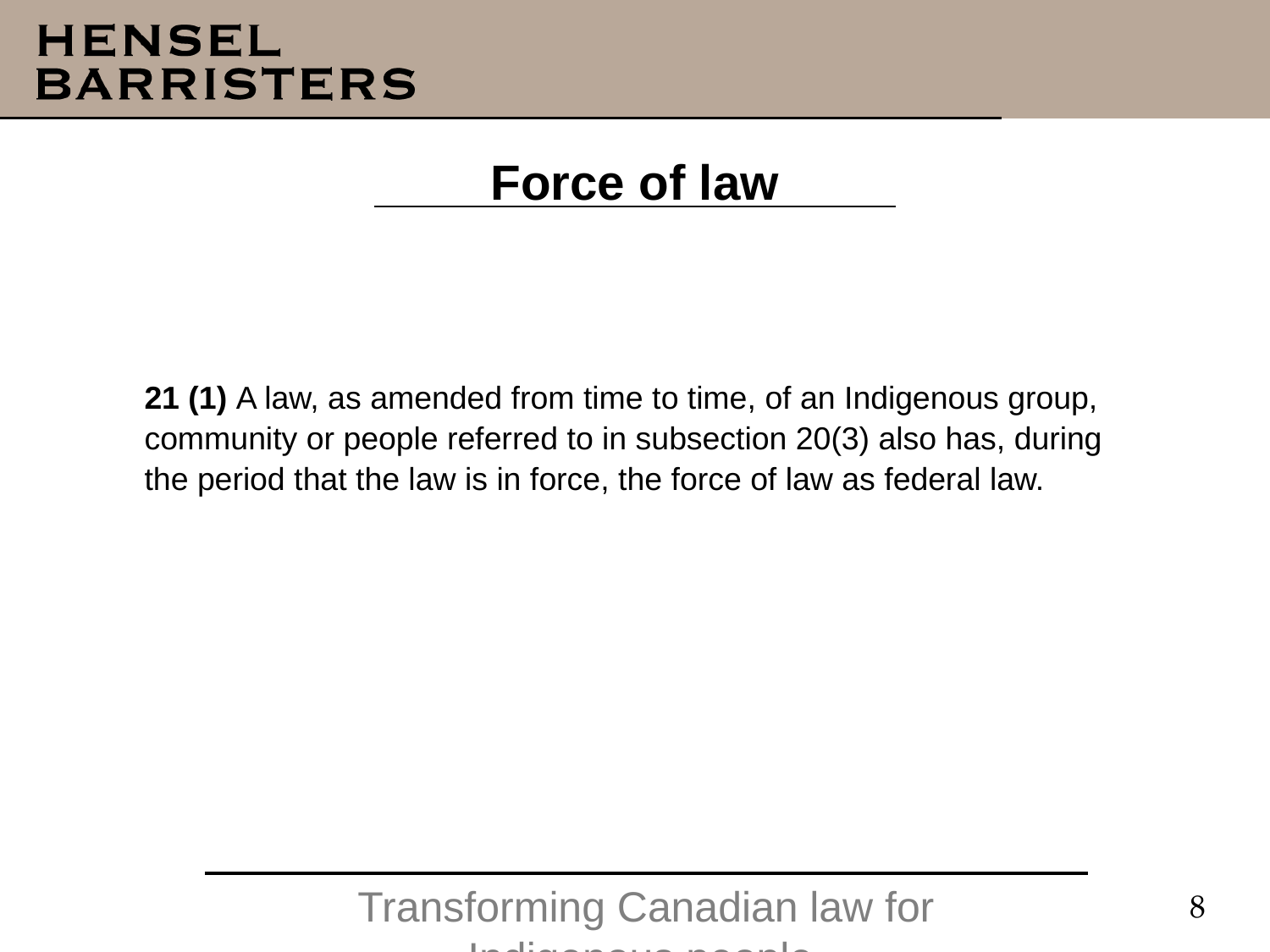

# Force of law
21 (1) A law, as amended from time to time, of an Indigenous group, community or people referred to in subsection 20(3) also has, during the period that the law is in force, the force of law as federal law.
8